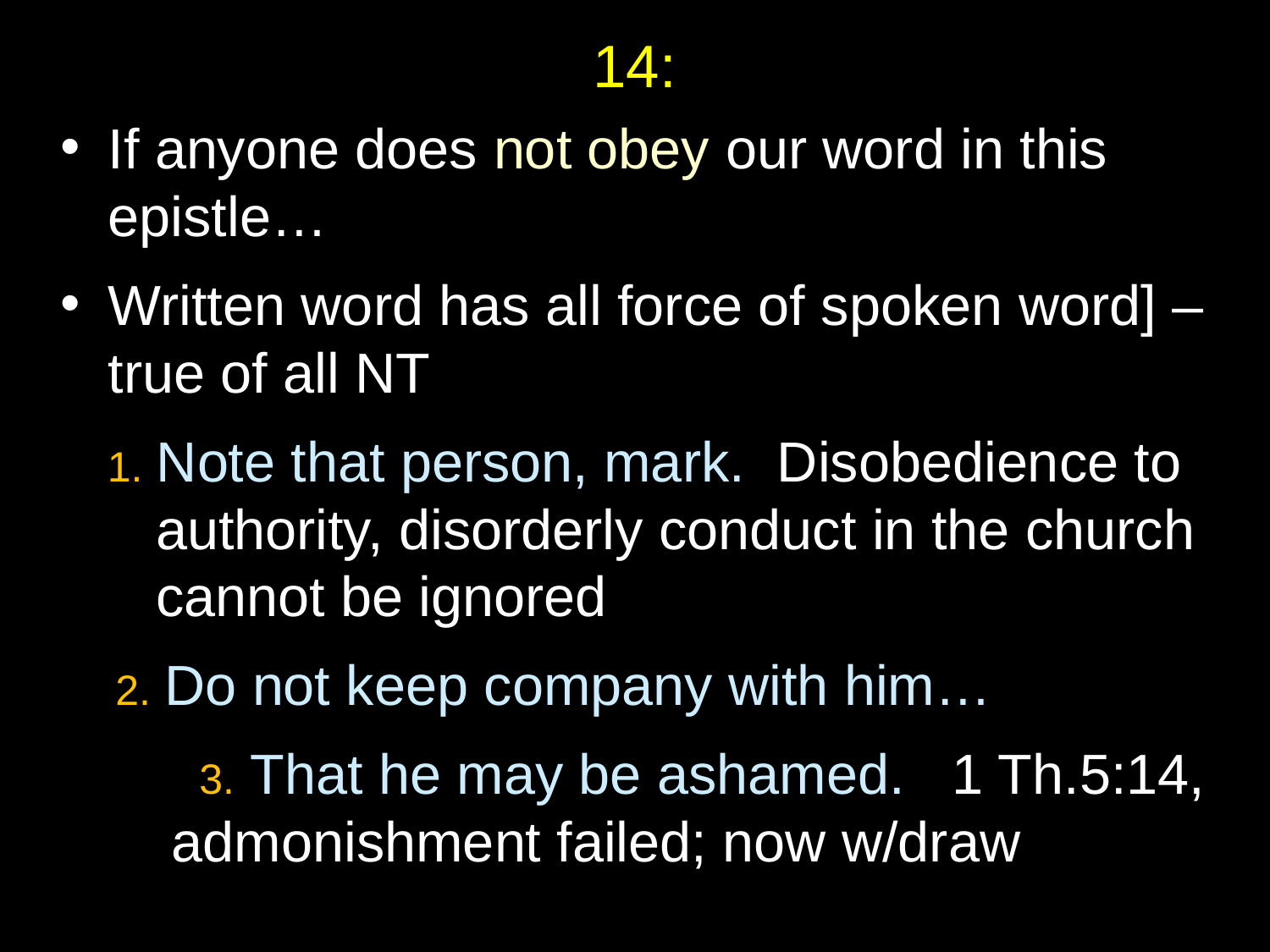

# 14:
If anyone does not obey our word in this epistle…
Written word has all force of spoken word] – true of all NT
   1. Note that person, mark.  Disobedience to authority, disorderly conduct in the church cannot be ignored
    2. Do not keep company with him…
	  3. That he may be ashamed.   1 Th.5:14, admonishment failed; now w/draw